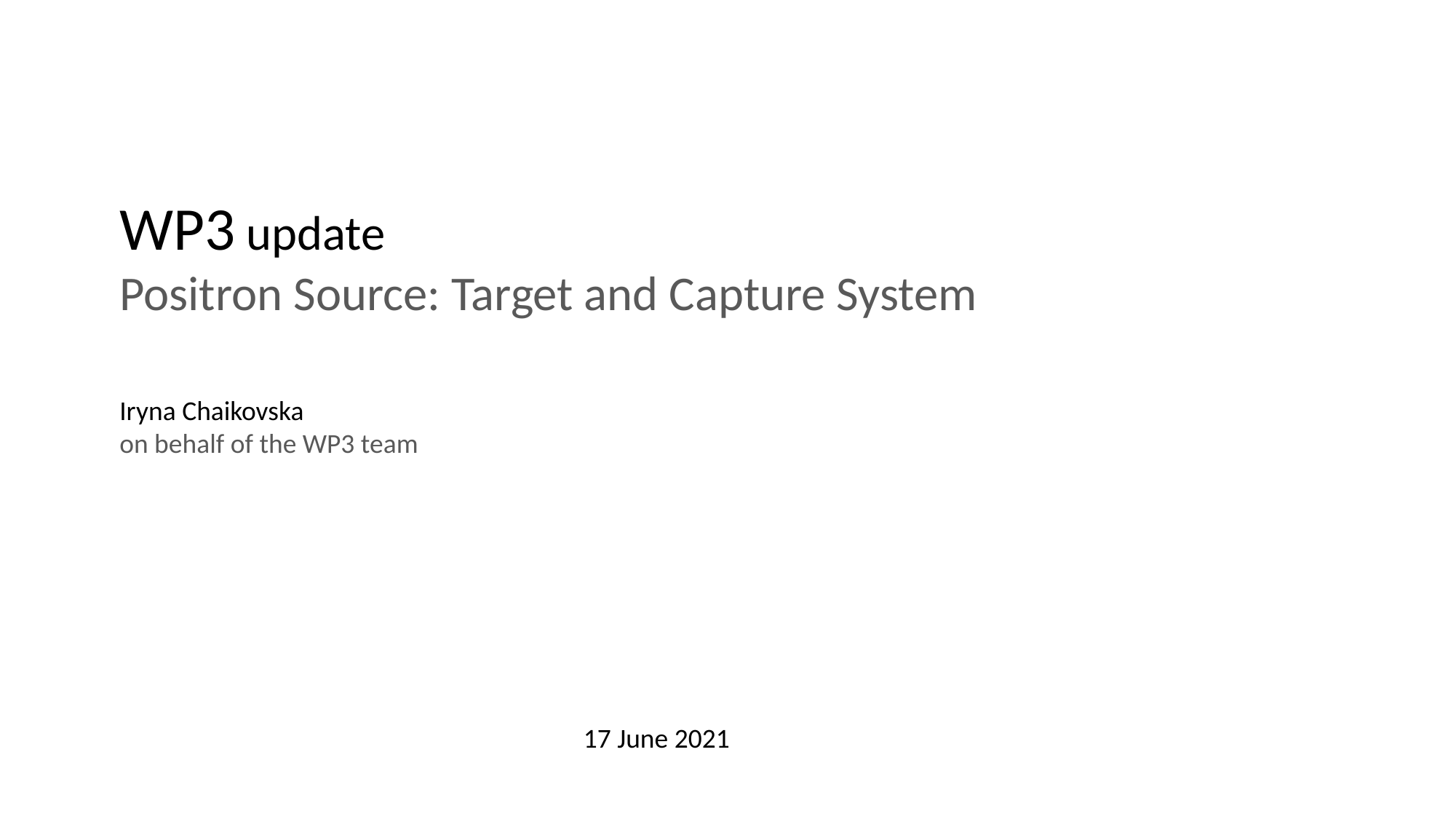

WP3 update
Positron Source: Target and Capture System
Iryna Chaikovska
on behalf of the WP3 team
17 June 2021